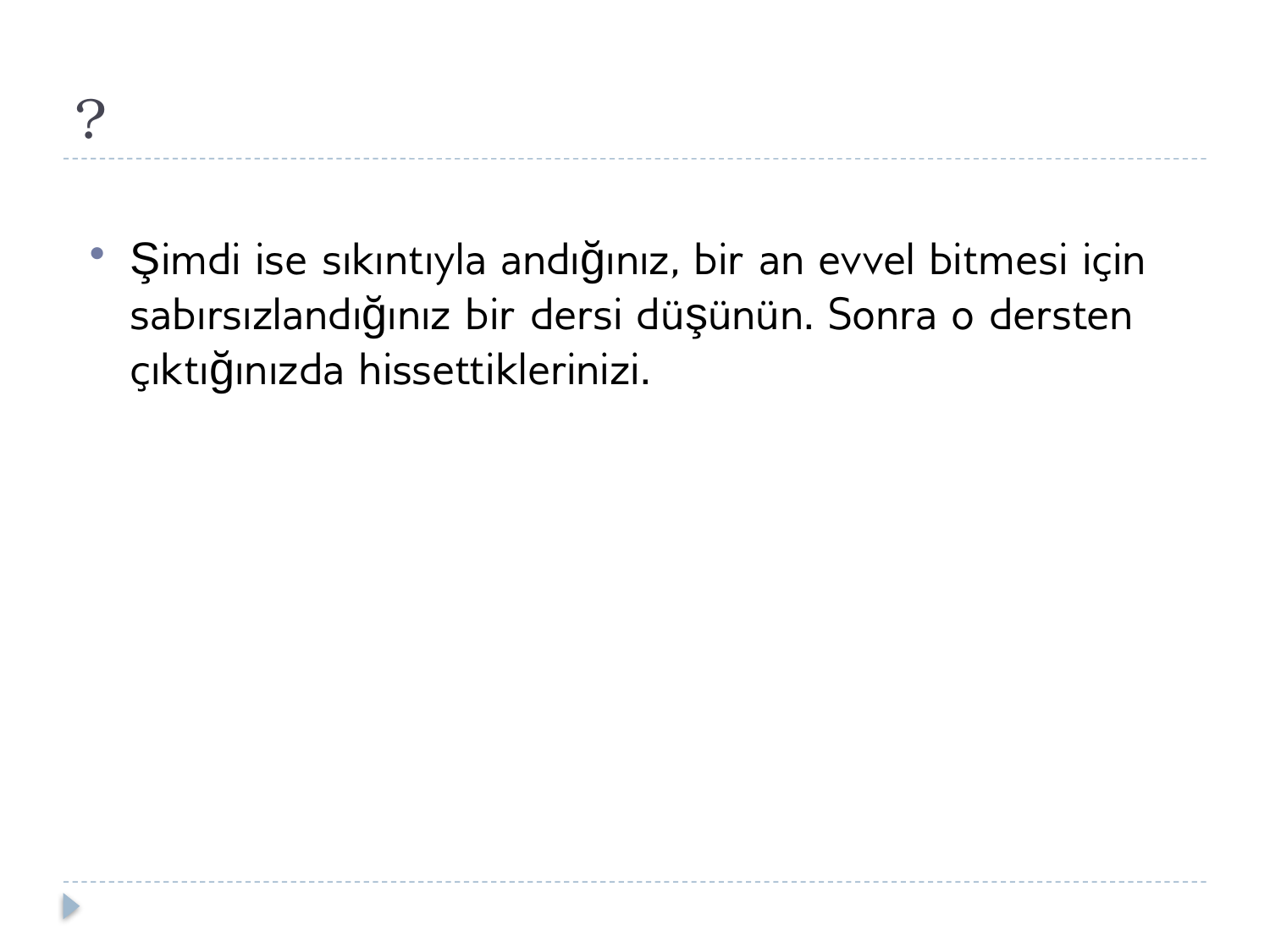

# ?
Şimdi ise sıkıntıyla andığınız, bir an evvel bitmesi için sabırsızlandığınız bir dersi düşünün. Sonra o dersten çıktığınızda hissettiklerinizi.